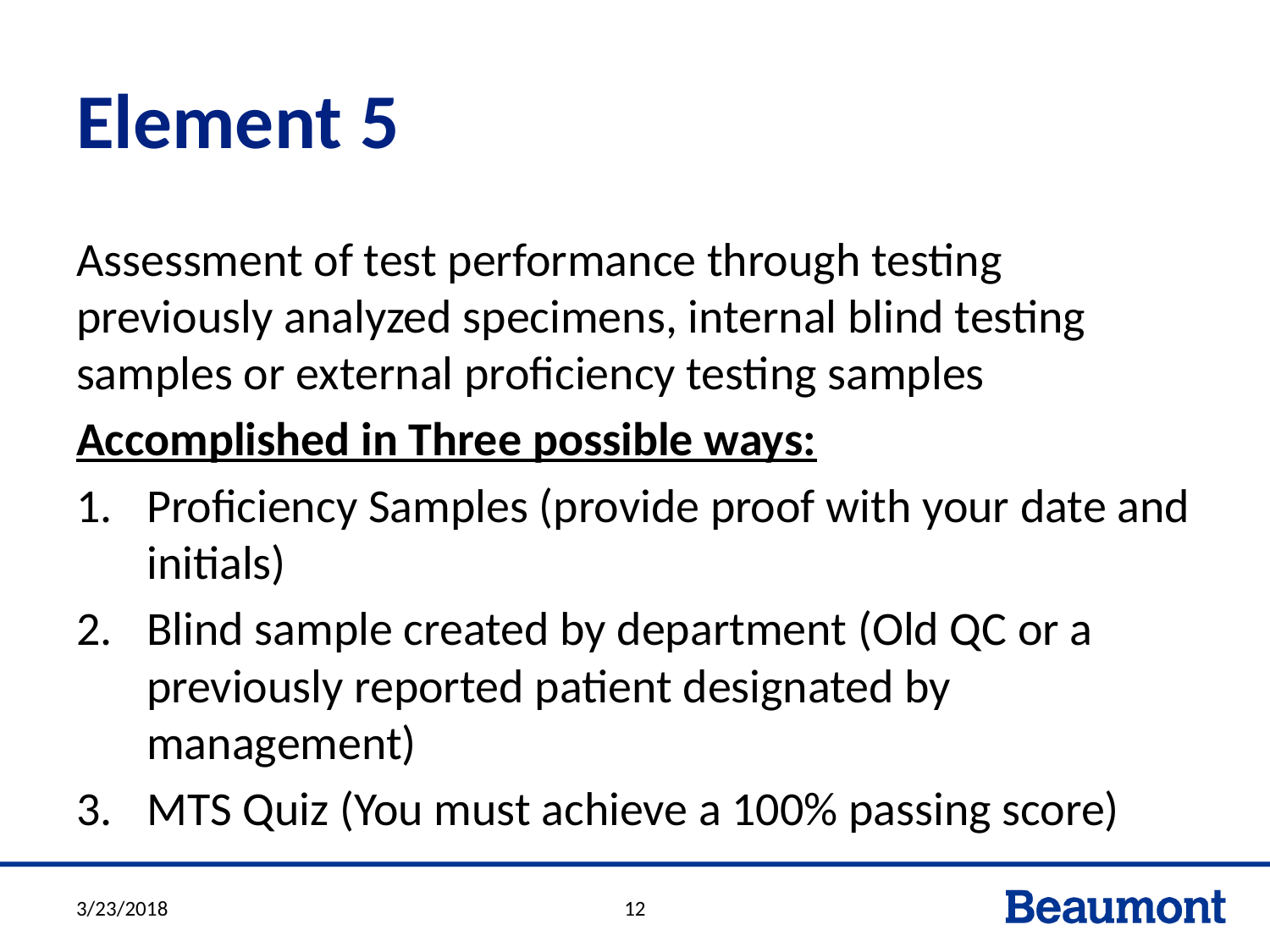

# Element 5
Assessment of test performance through testing previously analyzed specimens, internal blind testing samples or external proficiency testing samples
Accomplished in Three possible ways:
Proficiency Samples (provide proof with your date and initials)
Blind sample created by department (Old QC or a previously reported patient designated by management)
MTS Quiz (You must achieve a 100% passing score)
3/23/2018
12